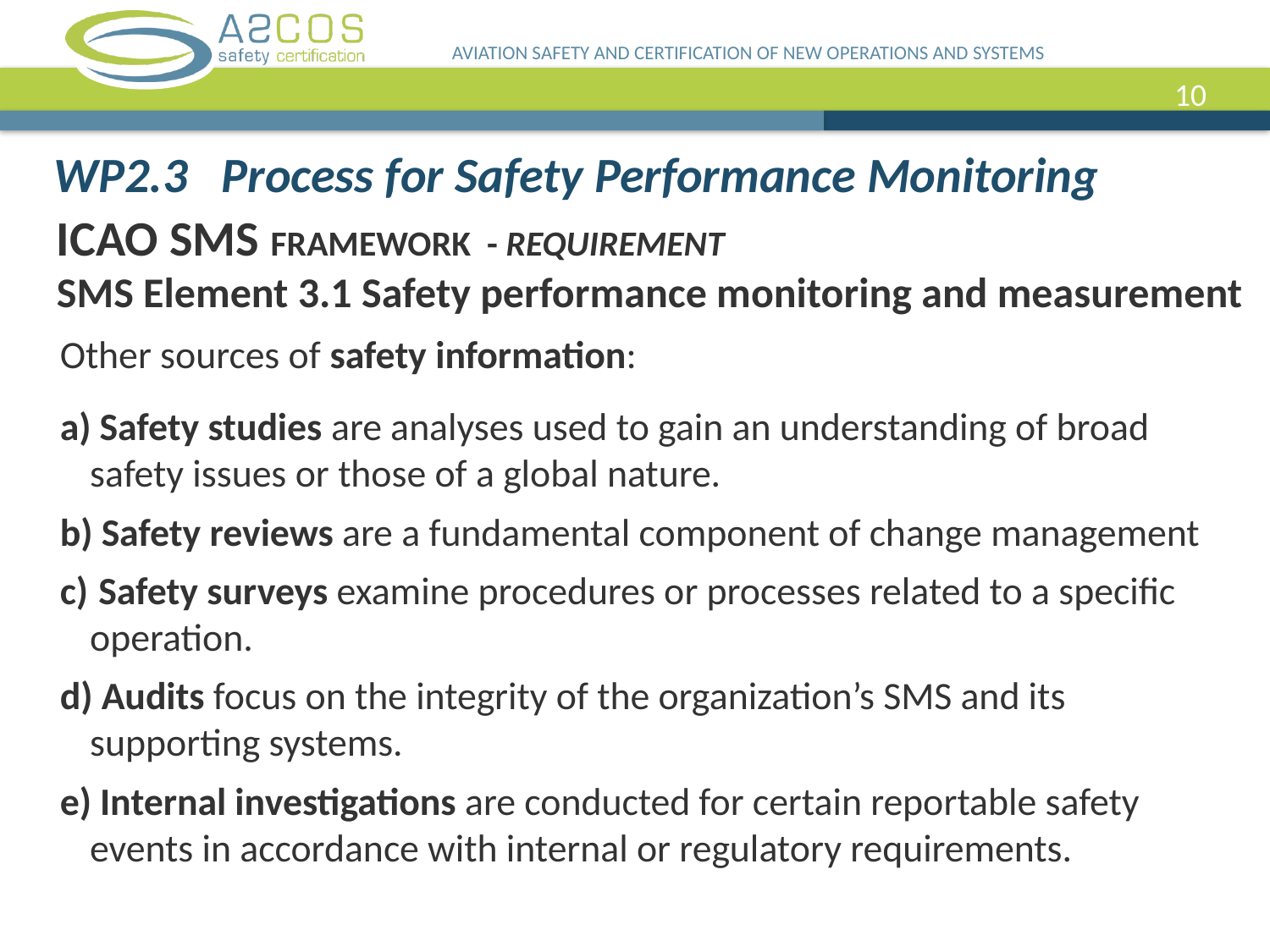

AVIATION SAFETY AND CERTIFICATION OF NEW OPERATIONS AND SYSTEMS
10
WP2.3   Process for Safety Performance Monitoring
ICAO SMS FRAMEWORK  - REQUIREMENT
SMS Element 3.1 Safety performance monitoring and measurement
Other sources of safety information:

 Safety studies are analyses used to gain an understanding of broad safety issues or those of a global nature.
 Safety reviews are a fundamental component of change management
 Safety surveys examine procedures or processes related to a specific operation.
 Audits focus on the integrity of the organization’s SMS and its supporting systems.
 Internal investigations are conducted for certain reportable safety events in accordance with internal or regulatory requirements.